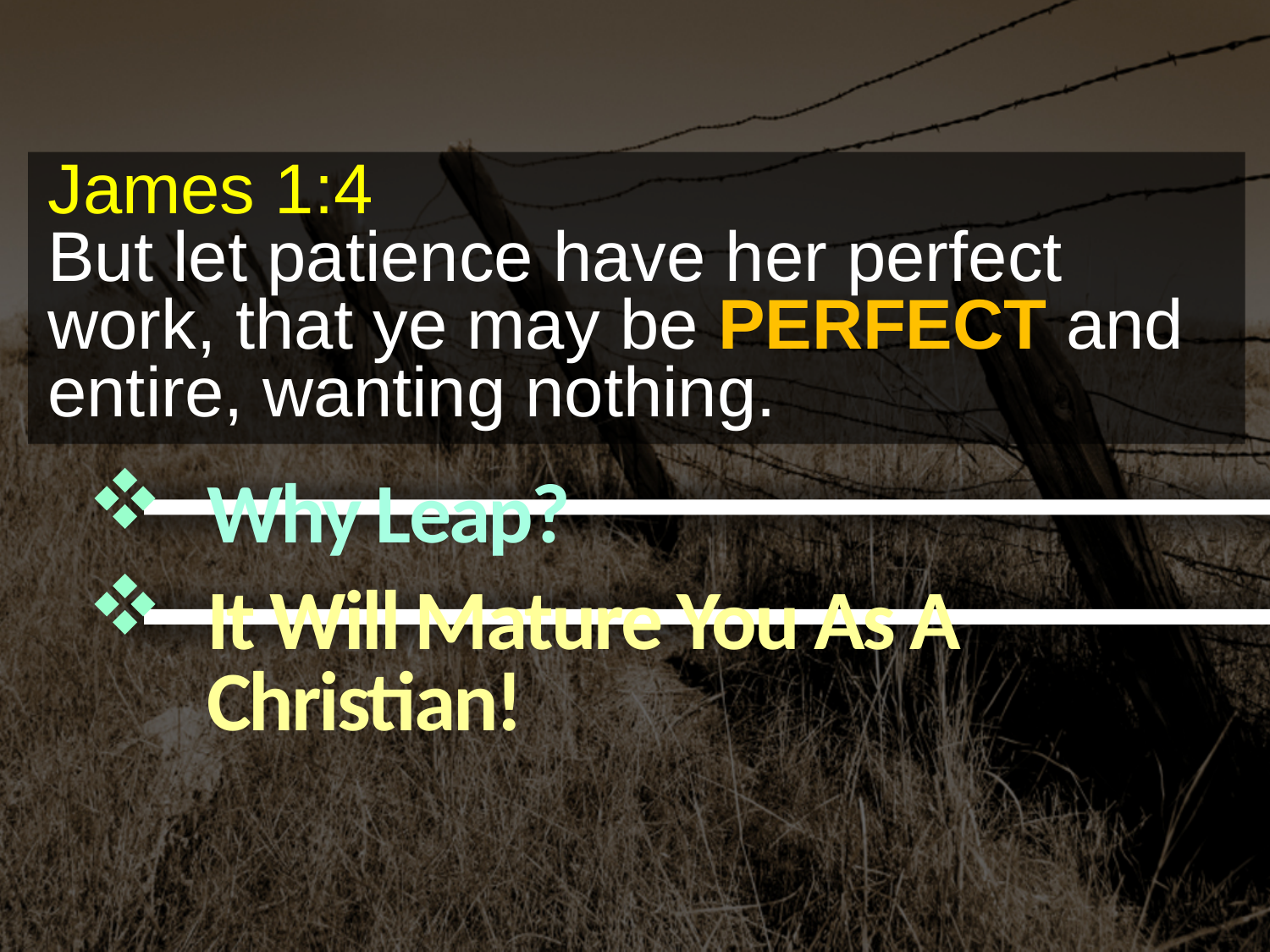

James 1:4
But let patience have her perfect work, that ye may be PERFECT and entire, wanting nothing.
Why Leap?

It Will Mature You As A Christian!